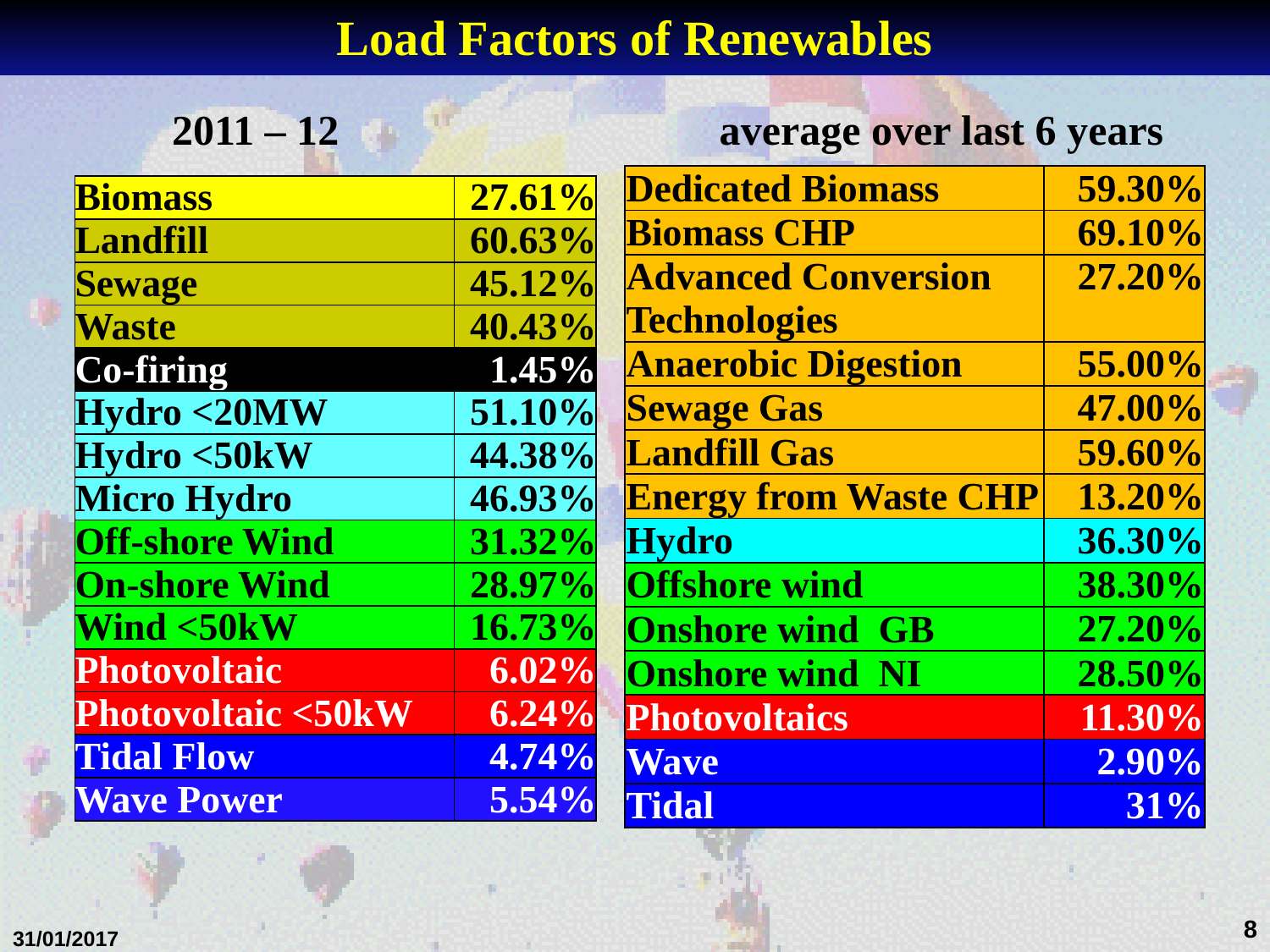

Load Factors of Renewables
        2011 – 12                                    average over last 6 years
| Dedicated Biomass | 59.30% |
| --- | --- |
| Biomass CHP | 69.10% |
| Advanced Conversion Technologies | 27.20% |
| Anaerobic Digestion | 55.00% |
| Sewage Gas | 47.00% |
| Landfill Gas | 59.60% |
| Energy from Waste CHP | 13.20% |
| Hydro | 36.30% |
| Offshore wind | 38.30% |
| Onshore wind GB | 27.20% |
| Onshore wind NI | 28.50% |
| Photovoltaics | 11.30% |
| Wave | 2.90% |
| Tidal | 31% |
| Biomass | 27.61% |
| --- | --- |
| Landfill | 60.63% |
| Sewage | 45.12% |
| Waste | 40.43% |
| Co-firing | 1.45% |
| Hydro <20MW | 51.10% |
| Hydro <50kW | 44.38% |
| Micro Hydro | 46.93% |
| Off-shore Wind | 31.32% |
| On-shore Wind | 28.97% |
| Wind <50kW | 16.73% |
| Photovoltaic | 6.02% |
| Photovoltaic <50kW | 6.24% |
| Tidal Flow | 4.74% |
| Wave Power | 5.54% |
8
31/01/2017